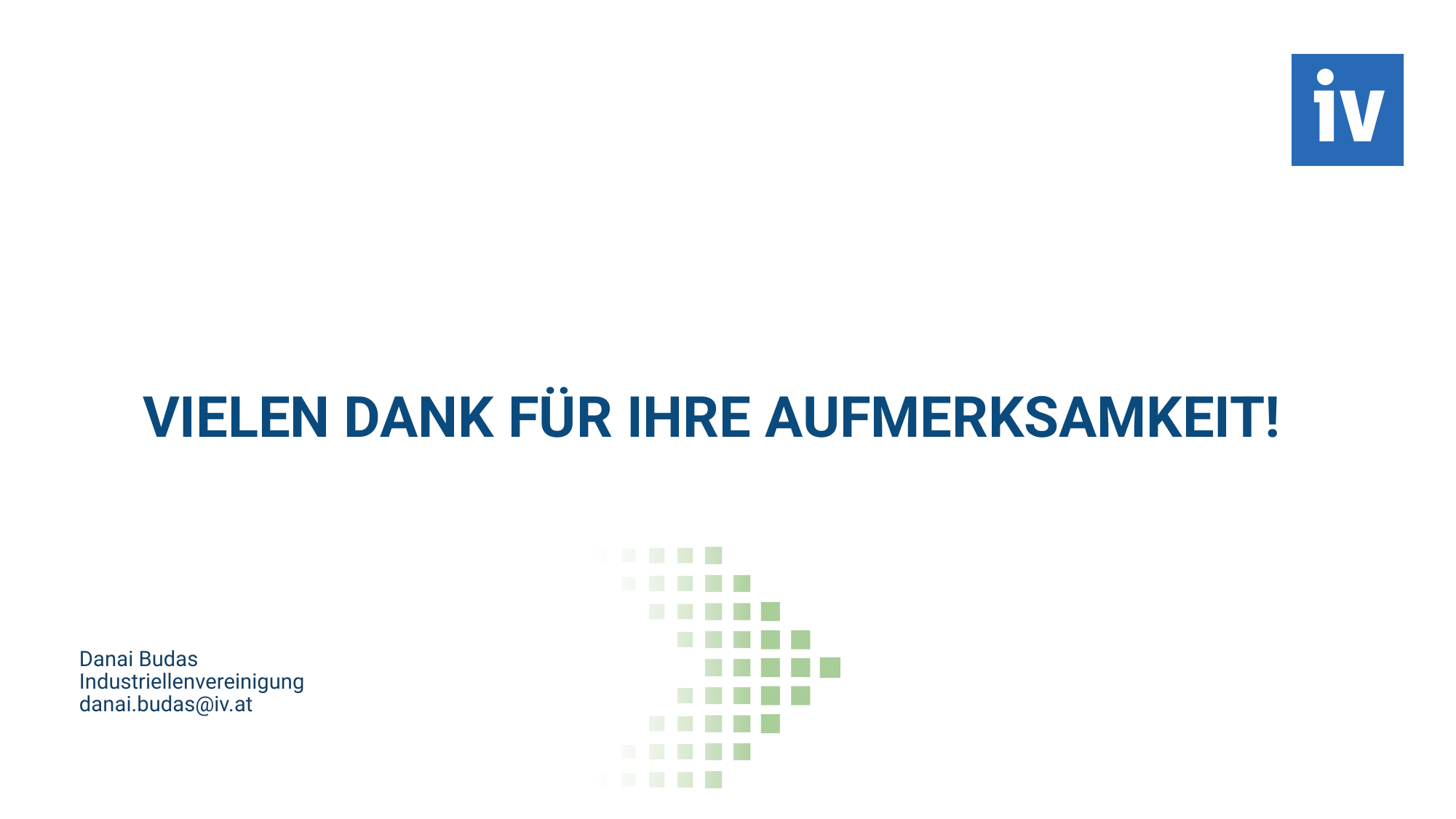

# vielen Dank für ihre aufmerksamkeit!
Danai Budas
Industriellenvereinigung
danai.budas@iv.at